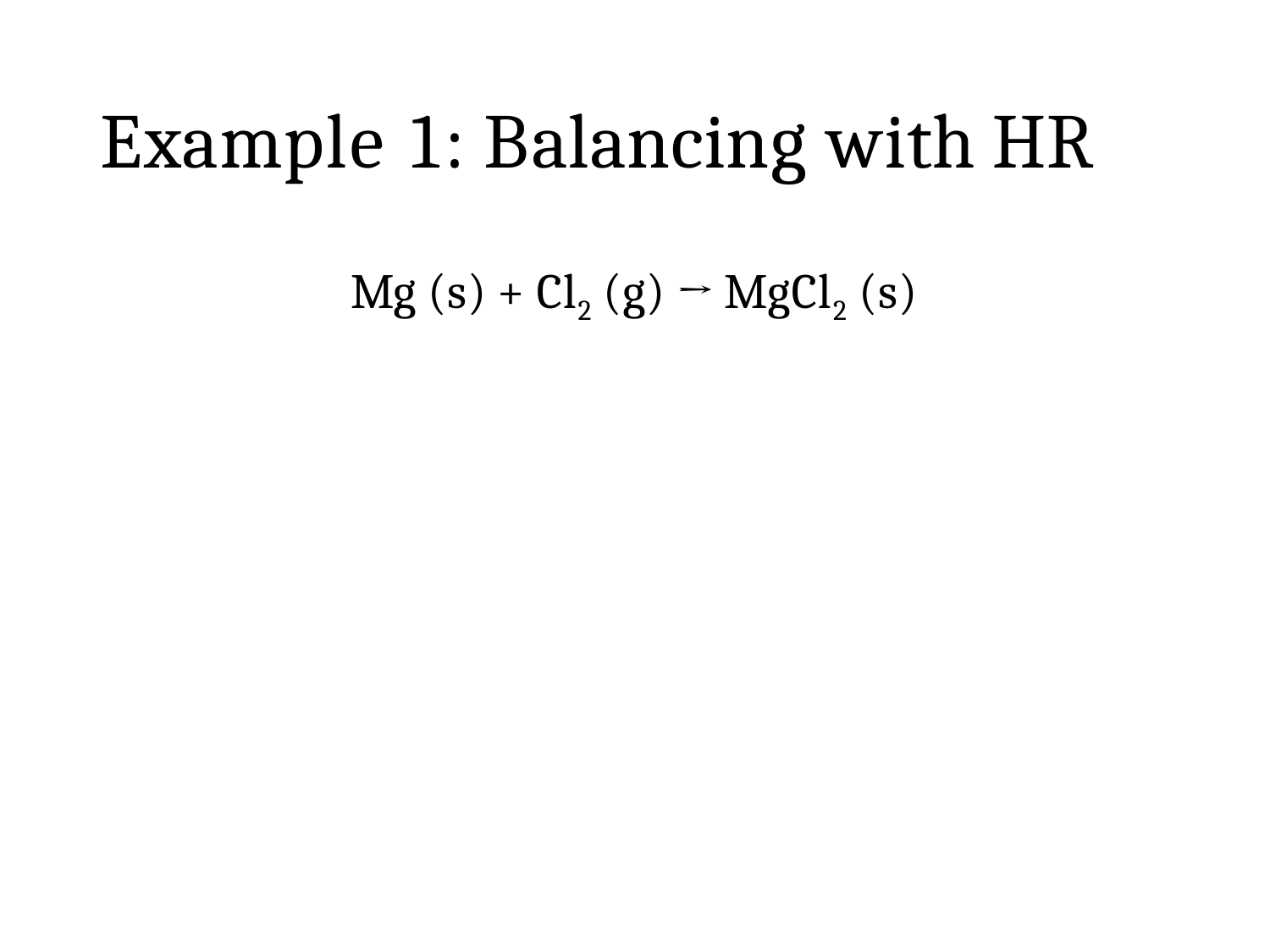

# Example 1: Balancing with HR
Mg (s) + Cl2 (g) → MgCl2 (s)